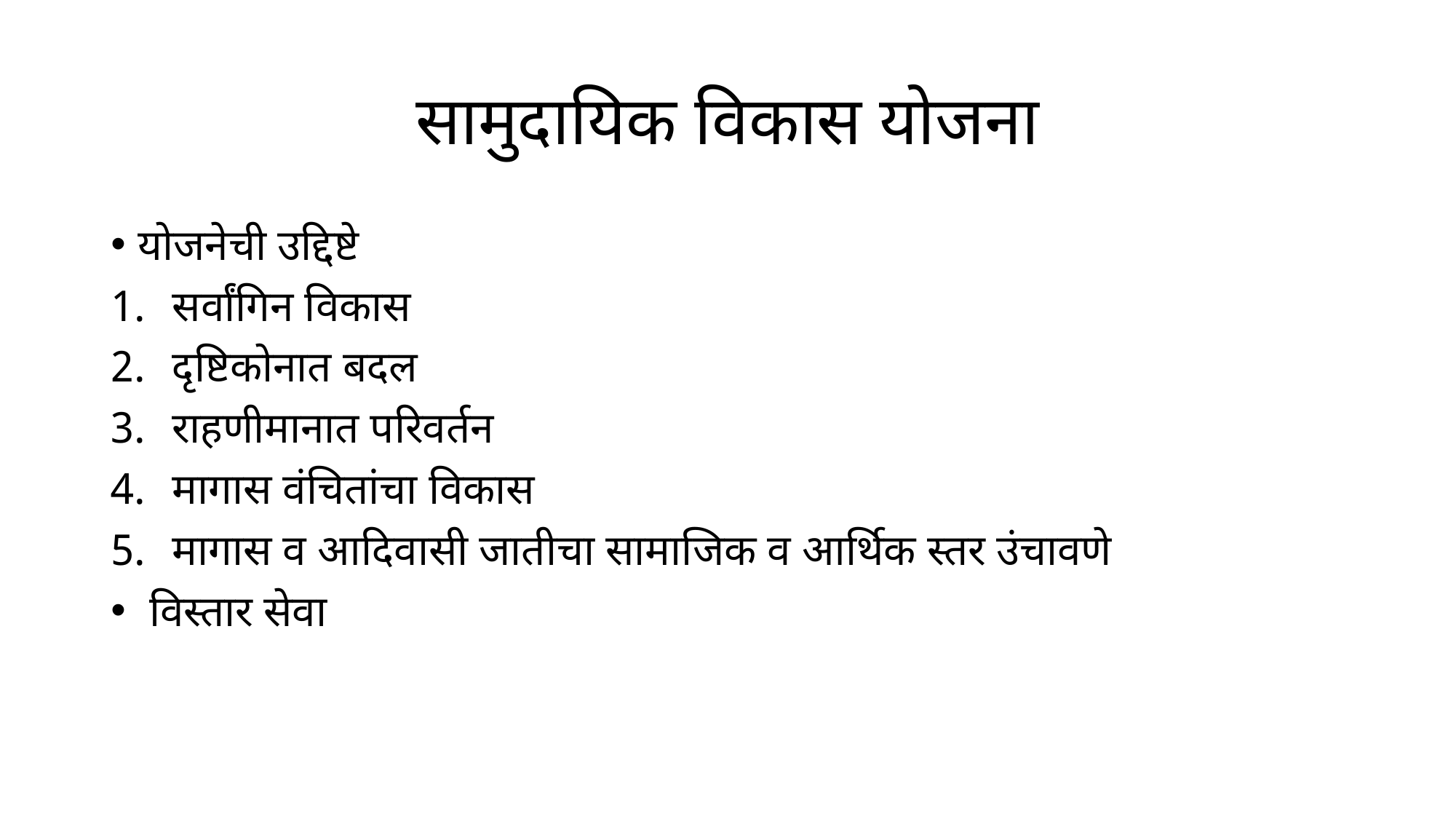

# सामुदायिक विकास योजना
योजनेची उद्दिष्टे
सर्वांगिन विकास
दृष्टिकोनात बदल
राहणीमानात परिवर्तन
मागास वंचितांचा विकास
मागास व आदिवासी जातीचा सामाजिक व आर्थिक स्तर उंचावणे
 विस्तार सेवा